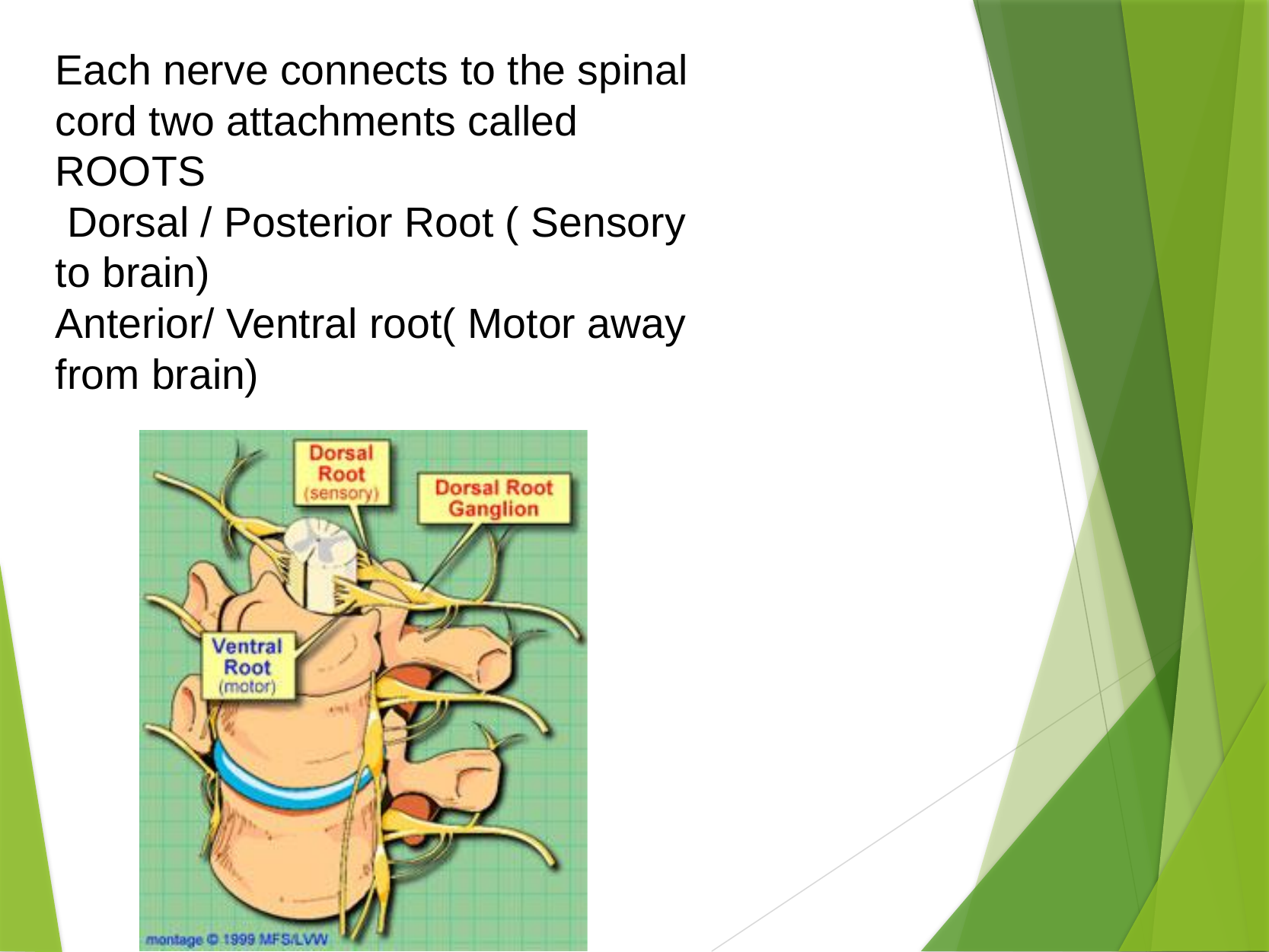

Each nerve connects to the spinal cord two attachments called ROOTS
 Dorsal / Posterior Root ( Sensory to brain)
Anterior/ Ventral root( Motor away from brain)